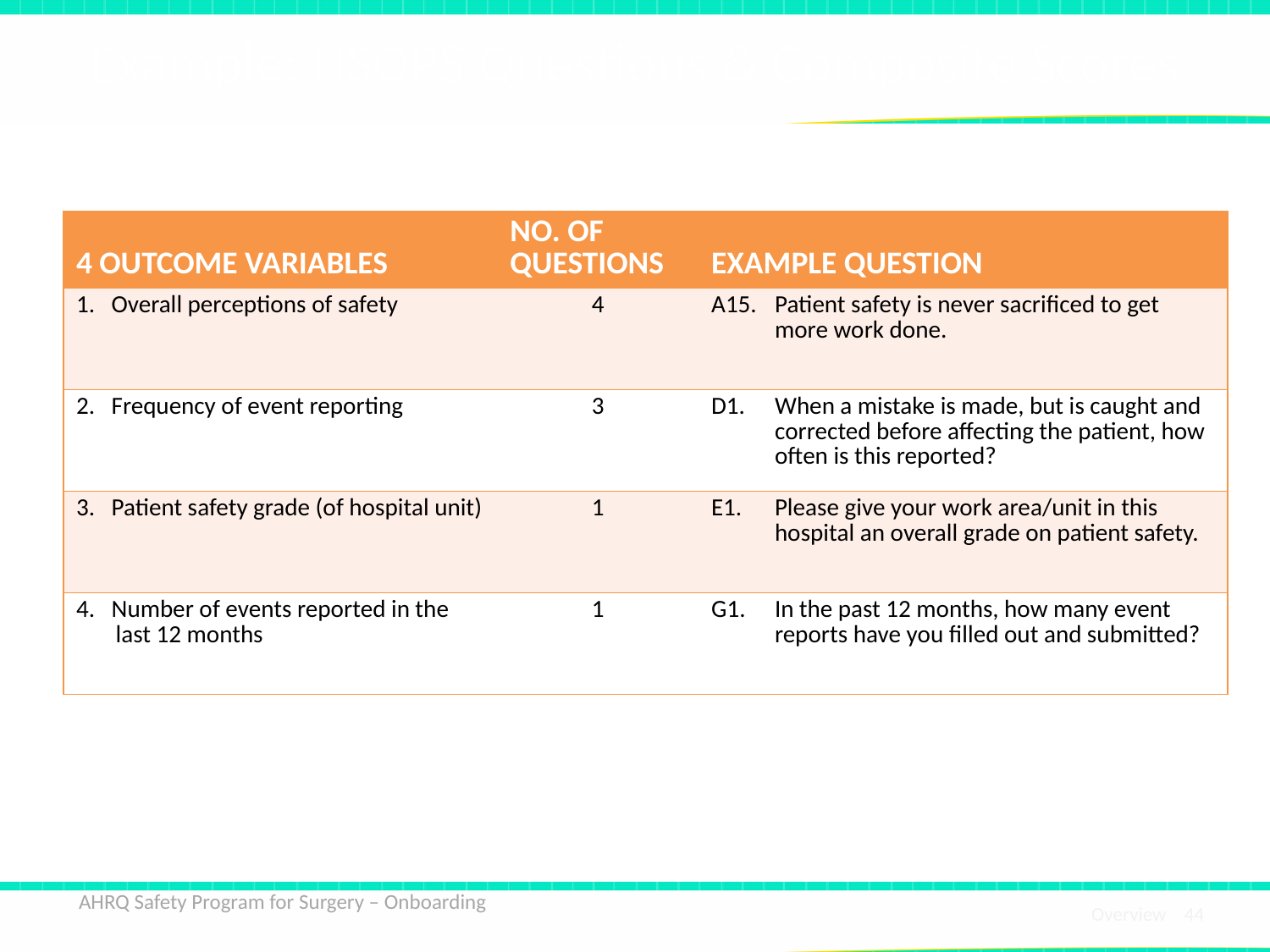

# Example: HSOPS Questions & Composite Scores

| 4 OUTCOME VARIABLES | NO. OF QUESTIONS | EXAMPLE QUESTION |
| --- | --- | --- |
| 1. Overall perceptions of safety | 4 | A15. Patient safety is never sacrificed to get more work done. |
| 2. Frequency of event reporting | 3 | D1. When a mistake is made, but is caught and corrected before affecting the patient, how often is this reported? |
| 3. Patient safety grade (of hospital unit) | 1 | E1. Please give your work area/unit in this hospital an overall grade on patient safety. |
| 4. Number of events reported in the last 12 months | 1 | G1. In the past 12 months, how many event reports have you filled out and submitted? |